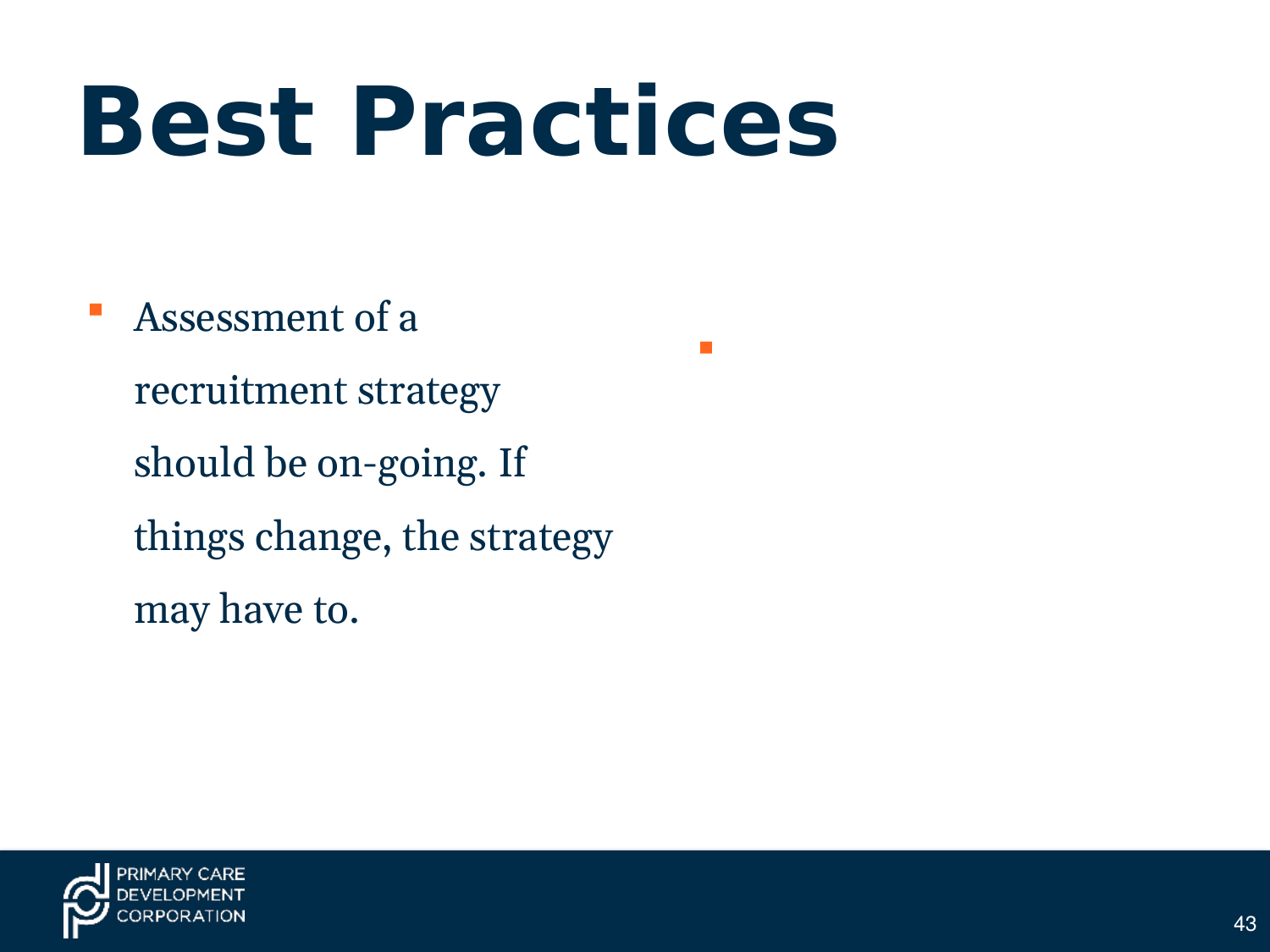

# Best Practices
Assessment of a recruitment strategy should be on-going. If things change, the strategy may have to.
The success of a strategy can be measured by whether it is producing an adequate yield of the target population who are motivated to engage in the programs and services.
43